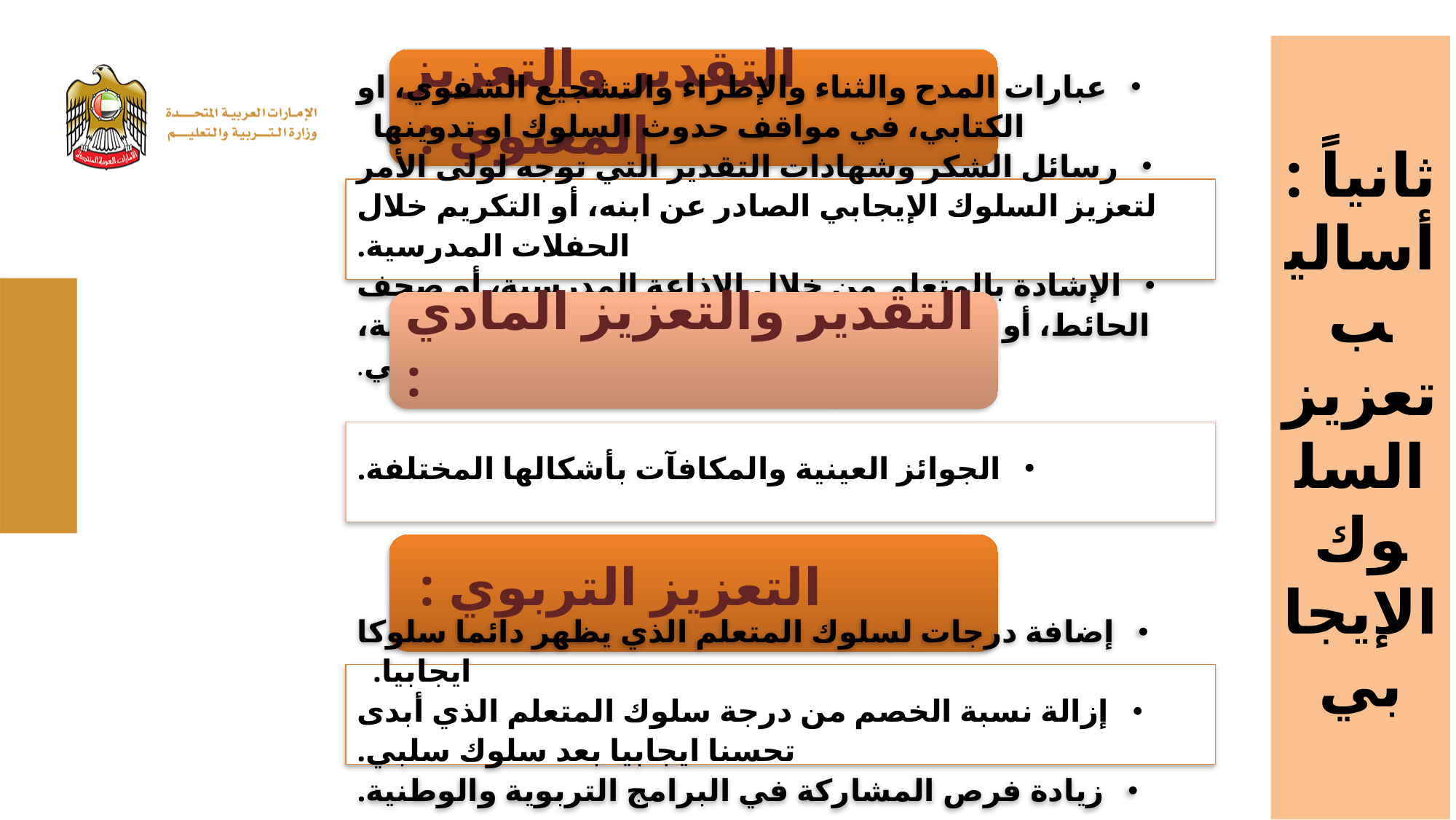

# ثانياً :أساليب تعزيز السلوك الإيجابي
التقدير والتعزيز المعنوي :
التقدير والتعزيز المادي :
التعزيز التربوي :
إضافة درجات لسلوك المتعلم الذي يظهر دائما سلوكا ايجابيا.
إزالة نسبة الخصم من درجة سلوك المتعلم الذي أبدى تحسنا ايجابيا بعد سلوك سلبي.
زيادة فرص المشاركة في البرامج التربوية والوطنية.
الجوائز العينية والمكافآت بأشكالها المختلفة.